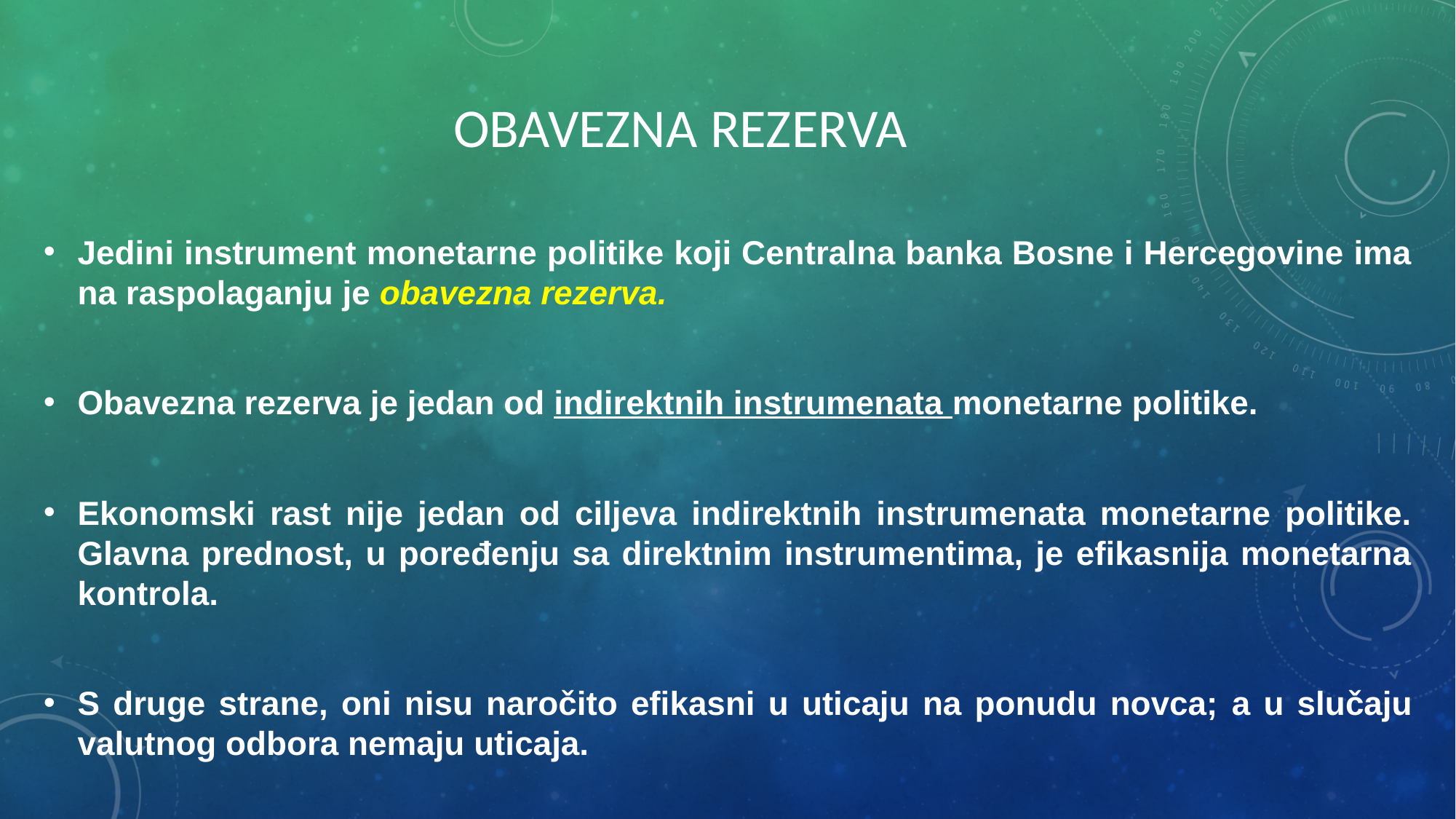

# Obavezna rezerva
Jedini instrument monetarne politike koji Centralna banka Bosne i Hercegovine ima na raspolaganju je obavezna rezerva.

Obavezna rezerva je jedan od indirektnih instrumenata monetarne politike.

Ekonomski rast nije jedan od ciljeva indirektnih instrumenata monetarne politike. Glavna prednost, u poređenju sa direktnim instrumentima, je efikasnija monetarna kontrola.

S druge strane, oni nisu naročito efikasni u uticaju na ponudu novca; a u slučaju valutnog odbora nemaju uticaja.